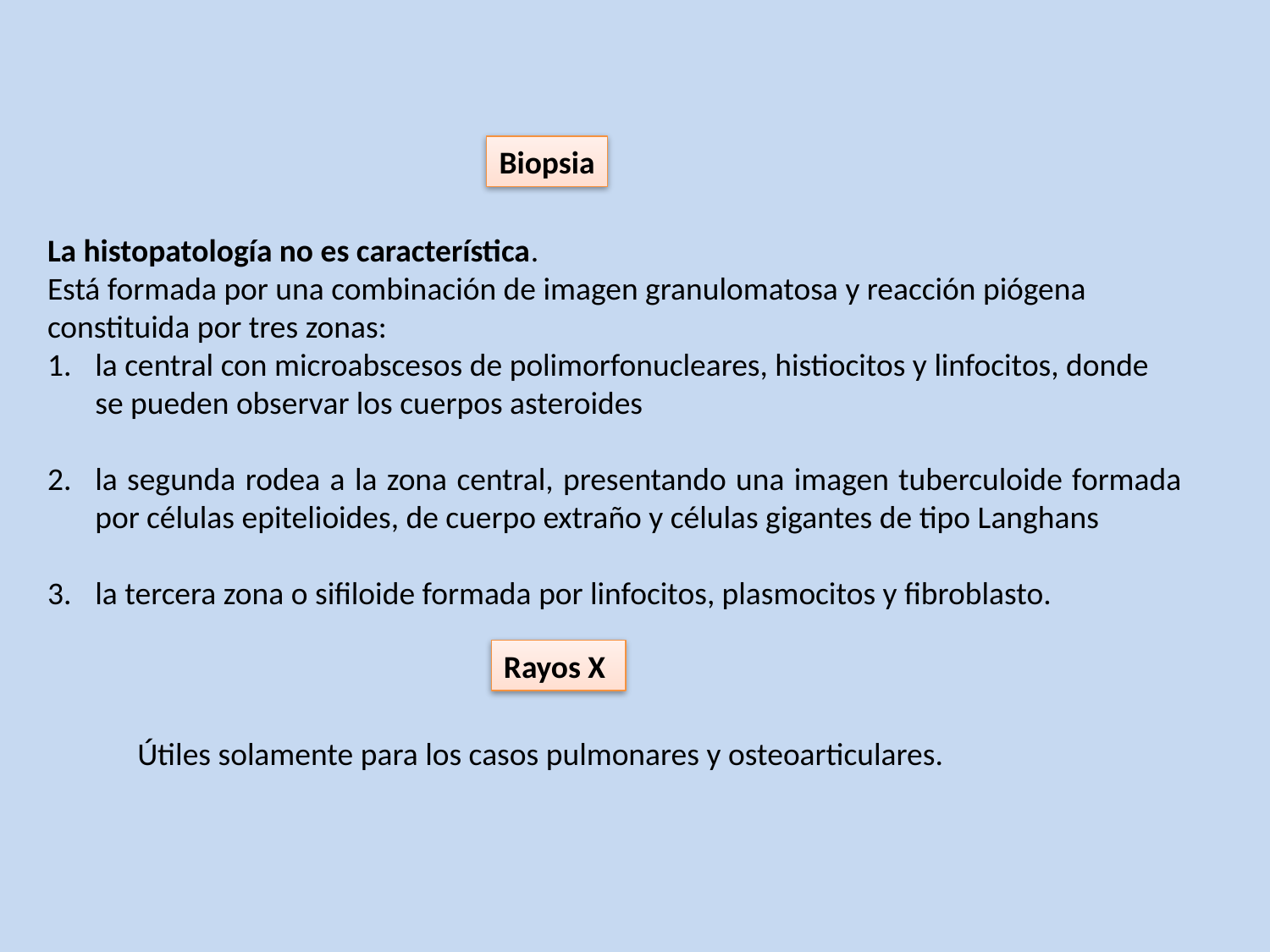

Biopsia
La histopatología no es característica.
Está formada por una combinación de imagen granulomatosa y reacción piógena constituida por tres zonas:
la central con microabscesos de polimorfonucleares, histiocitos y linfocitos, donde se pueden observar los cuerpos asteroides

la segunda rodea a la zona central, presentando una imagen tuberculoide formada por células epitelioides, de cuerpo extraño y células gigantes de tipo Langhans

la tercera zona o sifiloide formada por linfocitos, plasmocitos y fibroblasto.
Rayos X
Útiles solamente para los casos pulmonares y osteoarticulares.